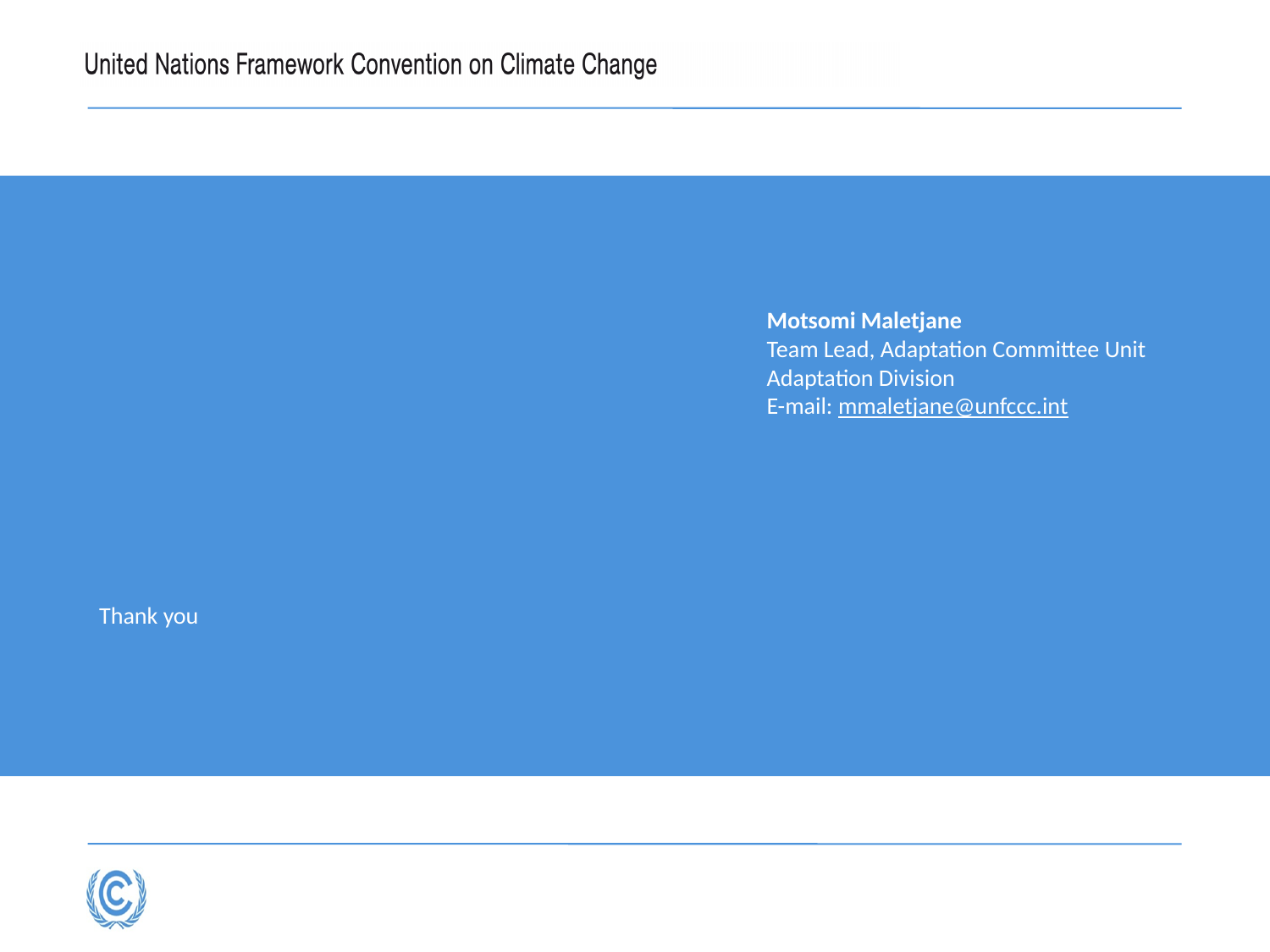

Motsomi Maletjane
Team Lead, Adaptation Committee Unit
Adaptation Division
E-mail: mmaletjane@unfccc.int

Thank you